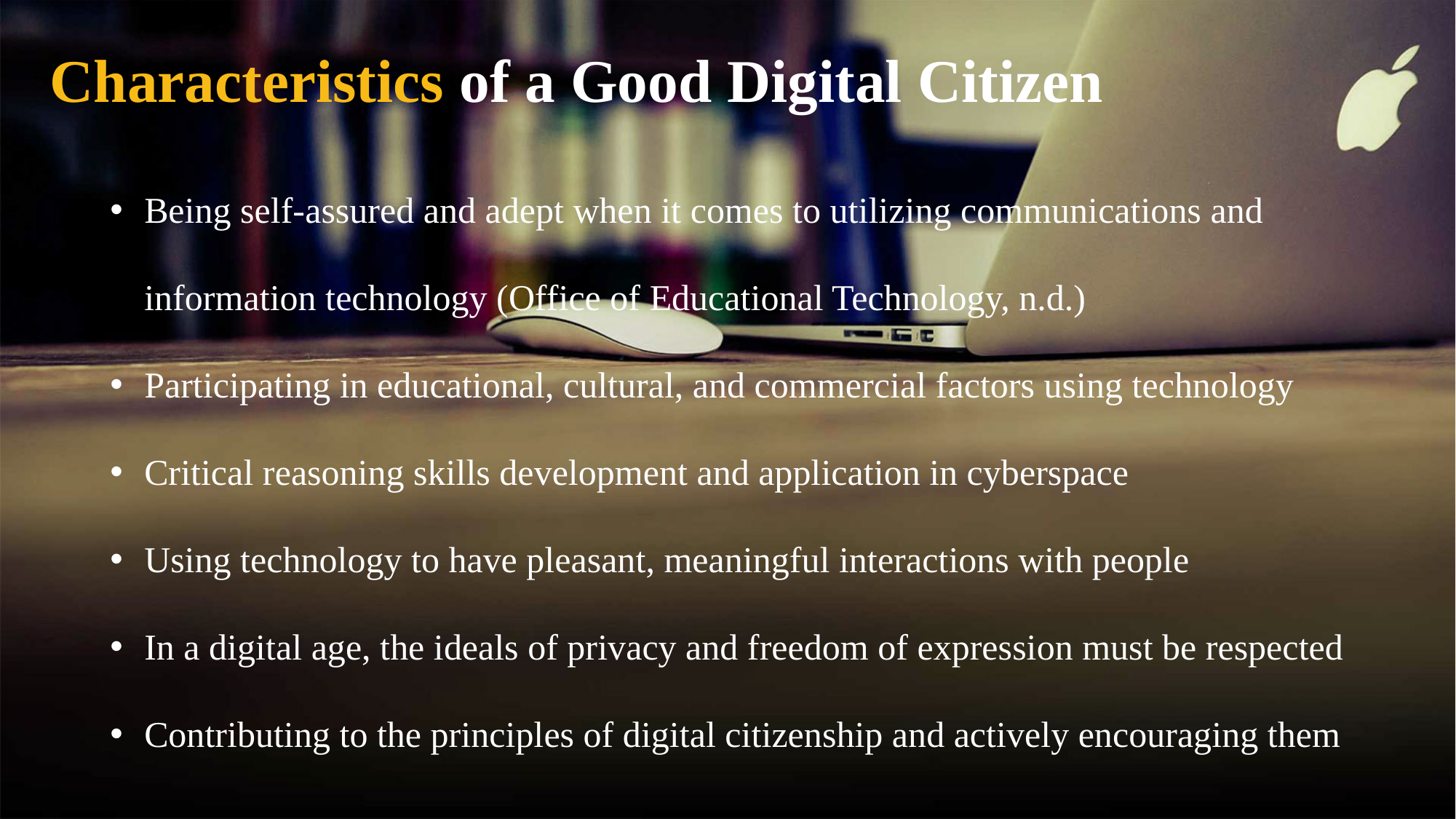

Characteristics of a Good Digital Citizen
Being self-assured and adept when it comes to utilizing communications and information technology (Office of Educational Technology, n.d.)
Participating in educational, cultural, and commercial factors using technology
Critical reasoning skills development and application in cyberspace
Using technology to have pleasant, meaningful interactions with people
In a digital age, the ideals of privacy and freedom of expression must be respected
Contributing to the principles of digital citizenship and actively encouraging them